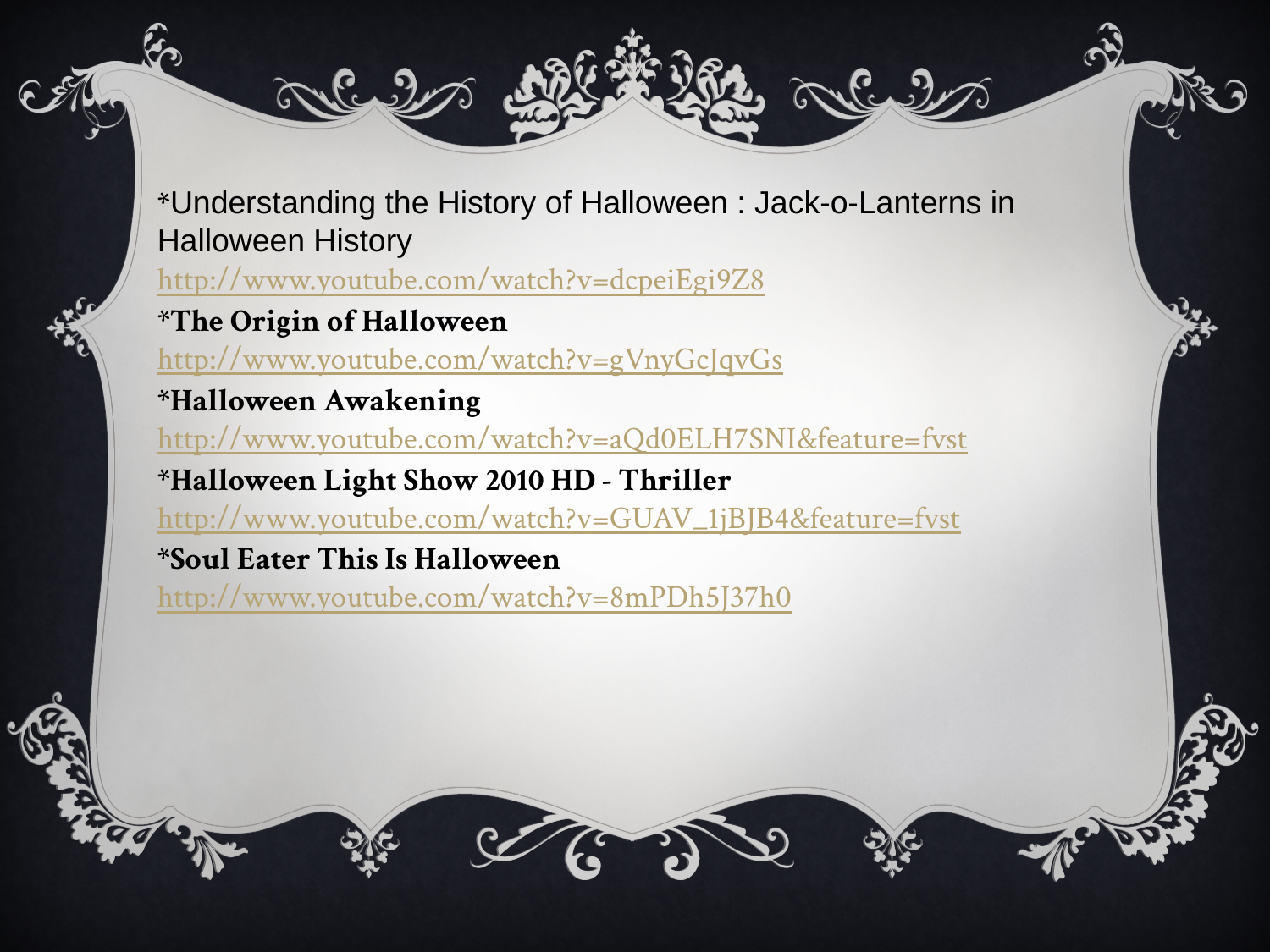

*Understanding the History of Halloween : Jack-o-Lanterns in      Halloween History
http://www.youtube.com/watch?v=dcpeiEgi9Z8
*The Origin of Halloween
http://www.youtube.com/watch?v=gVnyGcJqvGs
*Halloween Awakening
http://www.youtube.com/watch?v=aQd0ELH7SNI&feature=fvst
*Halloween Light Show 2010 HD - Thriller
http://www.youtube.com/watch?v=GUAV_1jBJB4&feature=fvst
*Soul Eater This Is Halloween
http://www.youtube.com/watch?v=8mPDh5J37h0